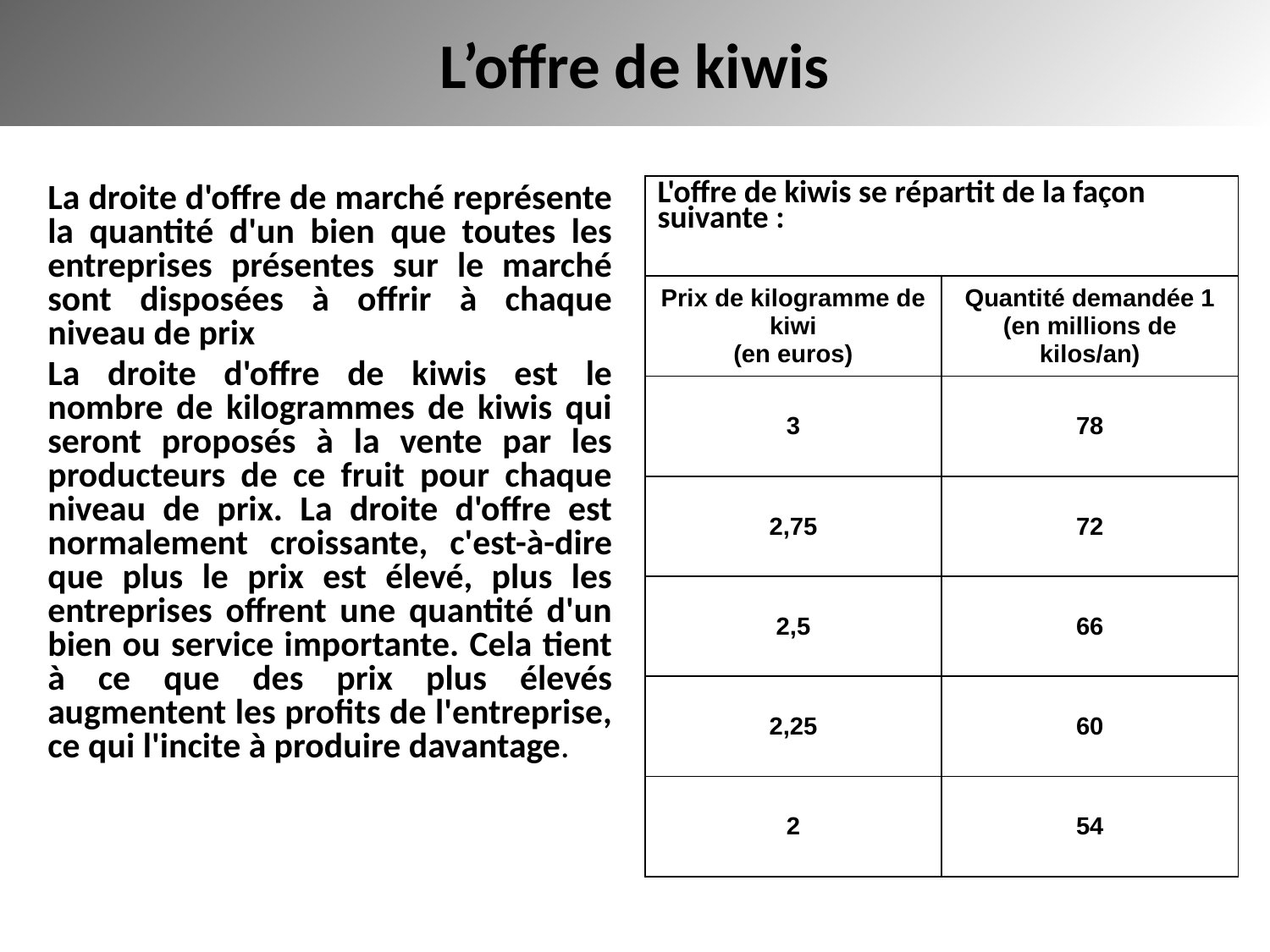

# L’offre de kiwis
La droite d'offre de marché représente la quantité d'un bien que toutes les entreprises présentes sur le marché sont disposées à offrir à chaque niveau de prix
La droite d'offre de kiwis est le nombre de kilogrammes de kiwis qui seront proposés à la vente par les producteurs de ce fruit pour chaque niveau de prix. La droite d'offre est normalement croissante, c'est-à-dire que plus le prix est élevé, plus les entreprises offrent une quantité d'un bien ou service importante. Cela tient à ce que des prix plus élevés augmentent les profits de l'entreprise, ce qui l'incite à produire davantage.
| L'offre de kiwis se répartit de la façon suivante : |  |
| --- | --- |
| Prix de kilogramme de kiwi (en euros) | Quantité demandée 1 (en millions de kilos/an) |
| 3 | 78 |
| 2,75 | 72 |
| 2,5 | 66 |
| 2,25 | 60 |
| 2 | 54 |